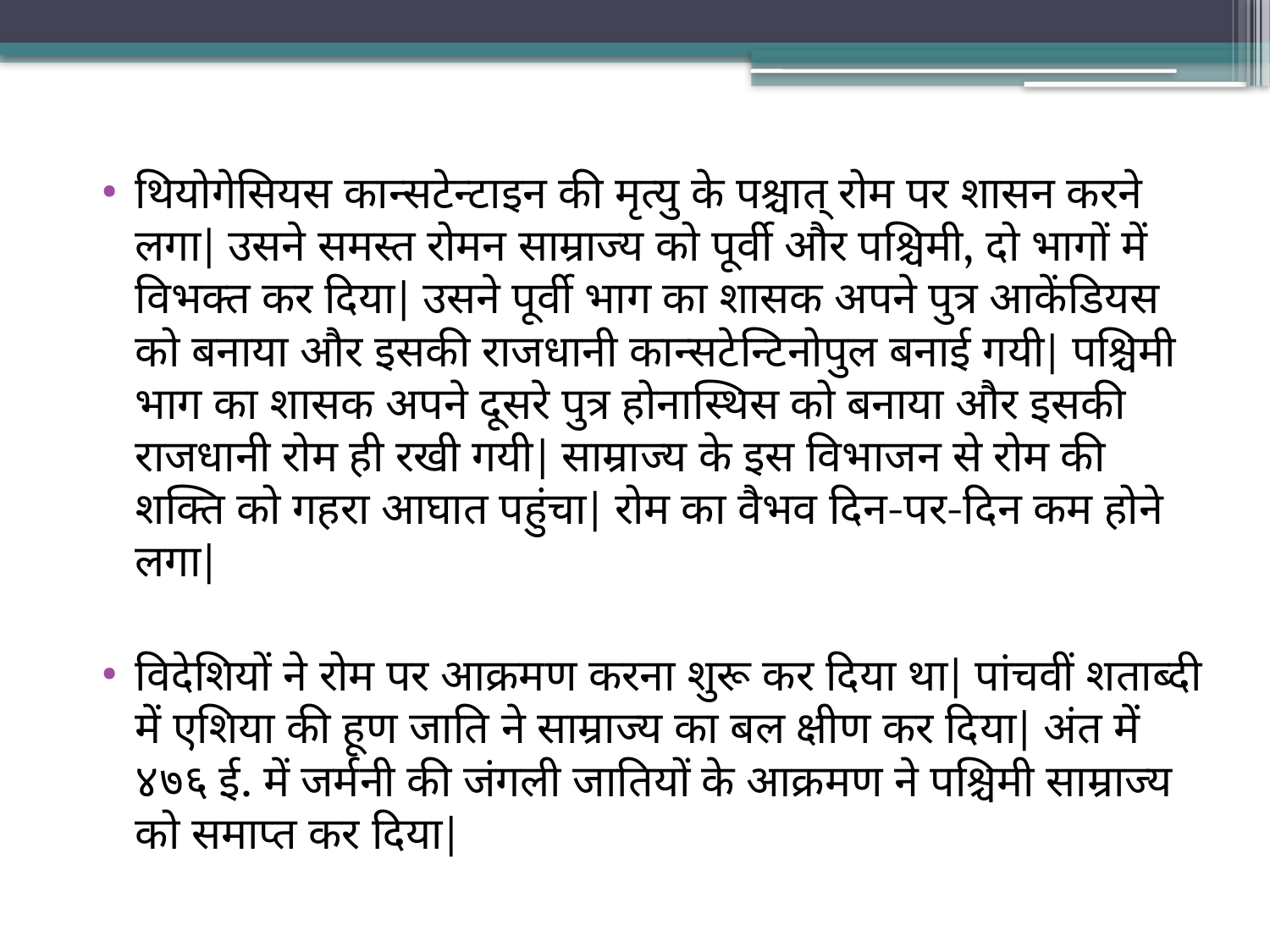

थियोगेसियस कान्सटेन्टाइन की मृत्यु के पश्चात् रोम पर शासन करने लगा| उसने समस्त रोमन साम्राज्य को पूर्वी और पश्चिमी, दो भागों में विभक्त कर दिया| उसने पूर्वी भाग का शासक अपने पुत्र आकेंडियस को बनाया और इसकी राजधानी कान्सटेन्टिनोपुल बनाई गयी| पश्चिमी भाग का शासक अपने दूसरे पुत्र होनास्थिस को बनाया और इसकी राजधानी रोम ही रखी गयी| साम्राज्य के इस विभाजन से रोम की शक्ति को गहरा आघात पहुंचा| रोम का वैभव दिन-पर-दिन कम होने लगा|

विदेशियों ने रोम पर आक्रमण करना शुरू कर दिया था| पांचवीं शताब्दी में एशिया की हूण जाति ने साम्राज्य का बल क्षीण कर दिया| अंत में ४७६ ई. में जर्मनी की जंगली जातियों के आक्रमण ने पश्चिमी साम्राज्य को समाप्त कर दिया|